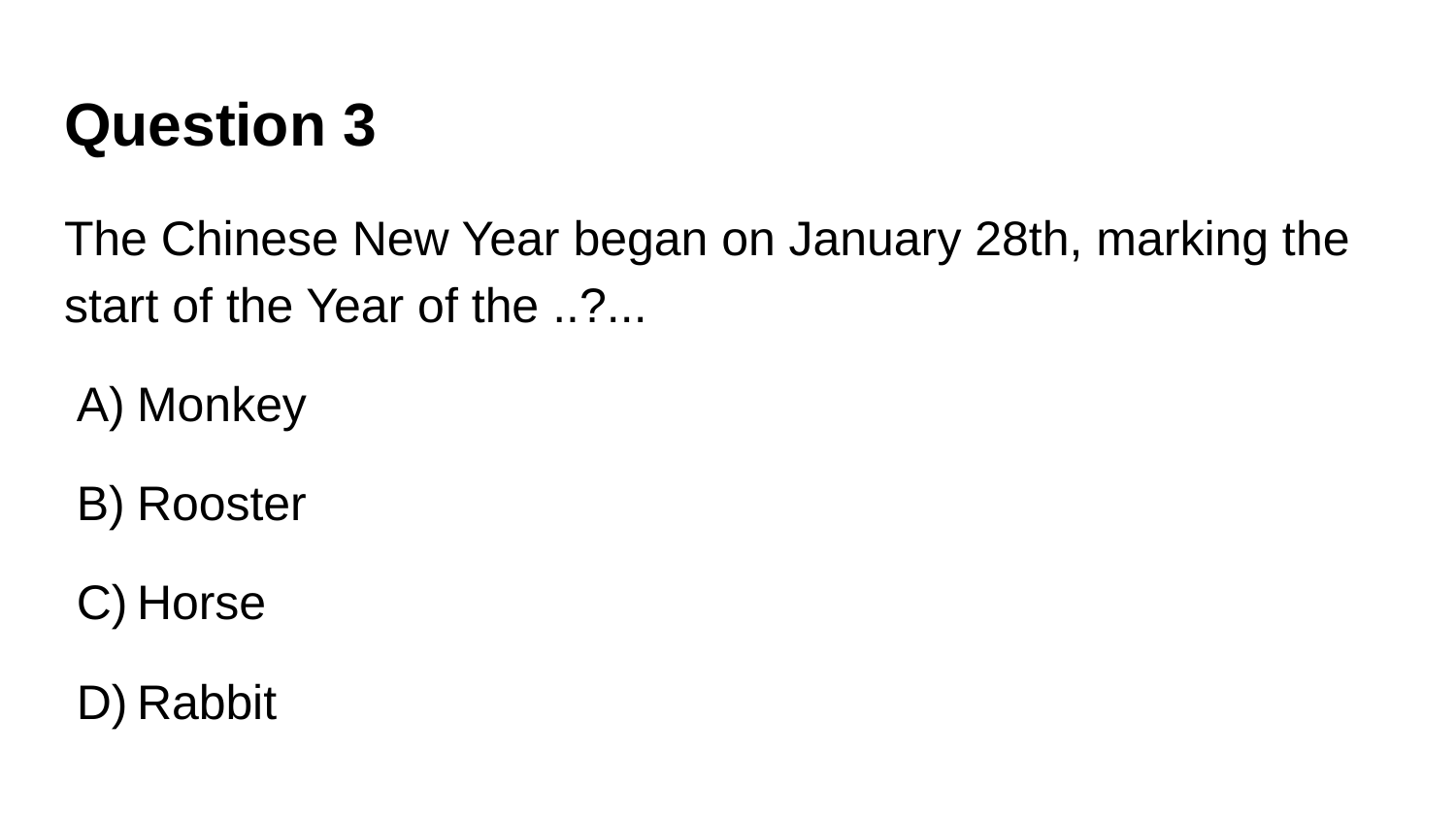

# Question 3
The Chinese New Year began on January 28th, marking the start of the Year of the ..?...
Monkey
Rooster
Horse
Rabbit